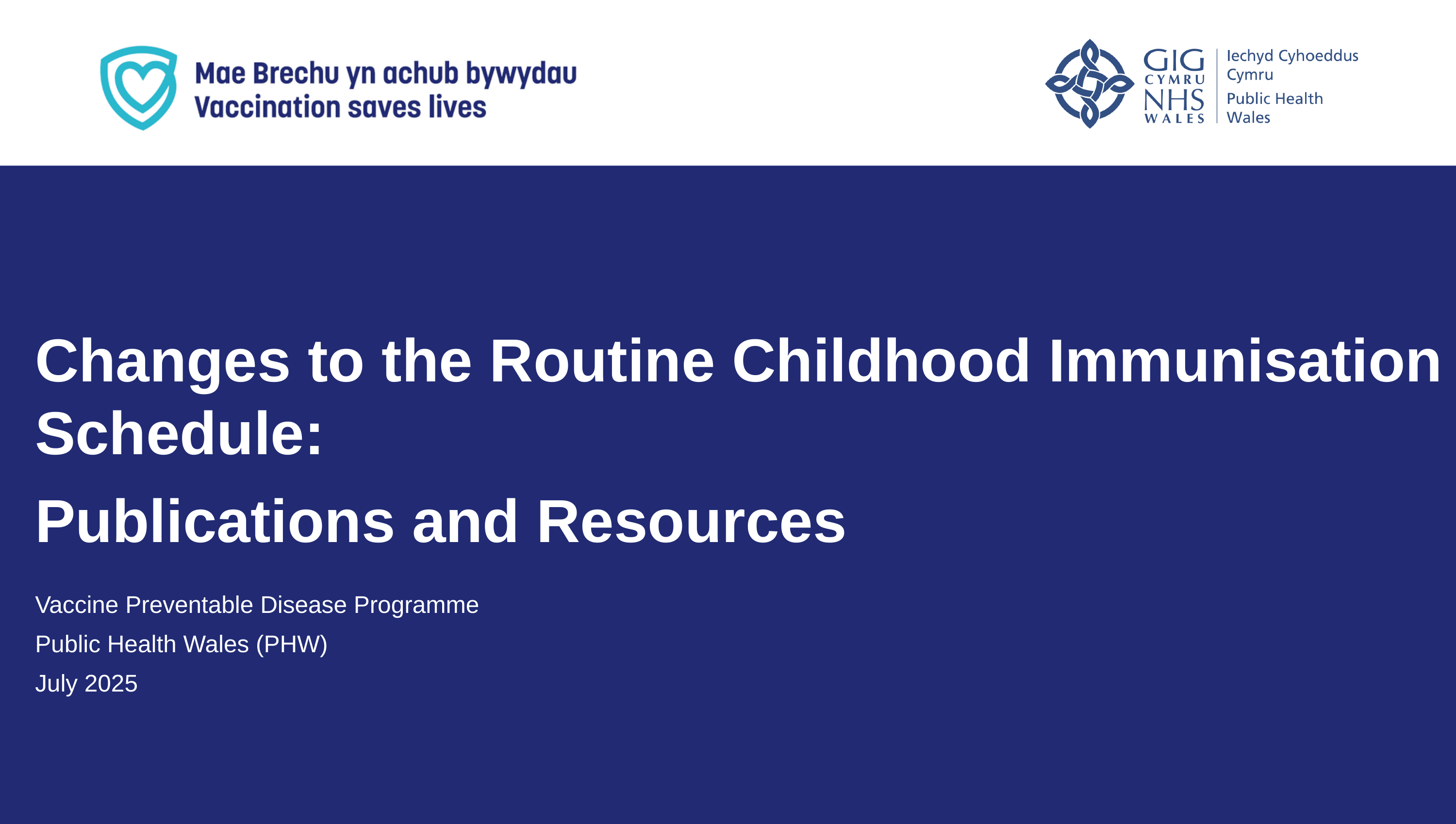

Changes to the Routine Childhood Immunisation Schedule:
Publications and Resources
Vaccine Preventable Disease Programme
Public Health Wales (PHW)
July 2025